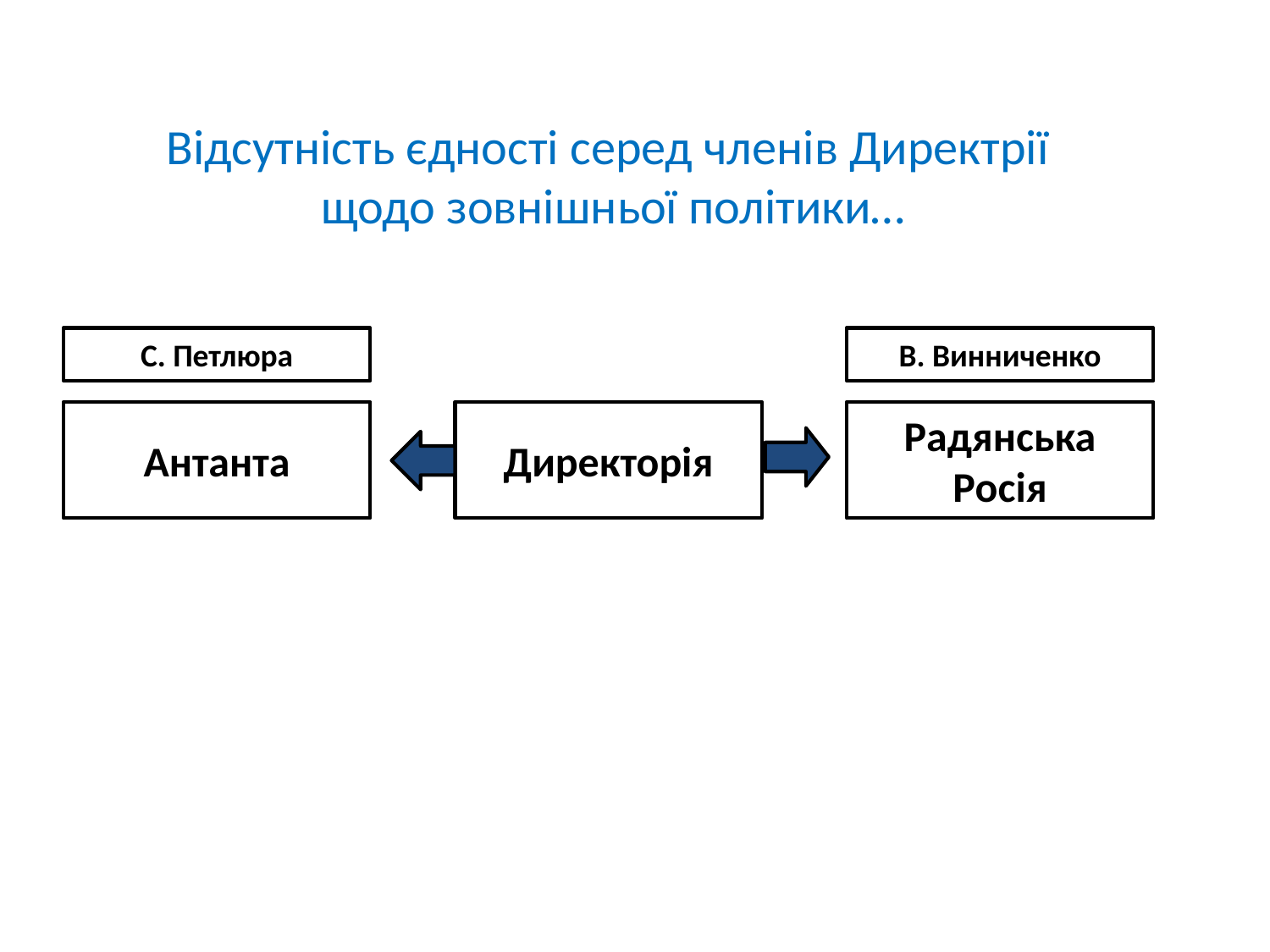

Відсутність єдності серед членів Директрії
щодо зовнішньої політики…
С. Петлюра
В. Винниченко
Антанта
Директорія
Радянська Росія